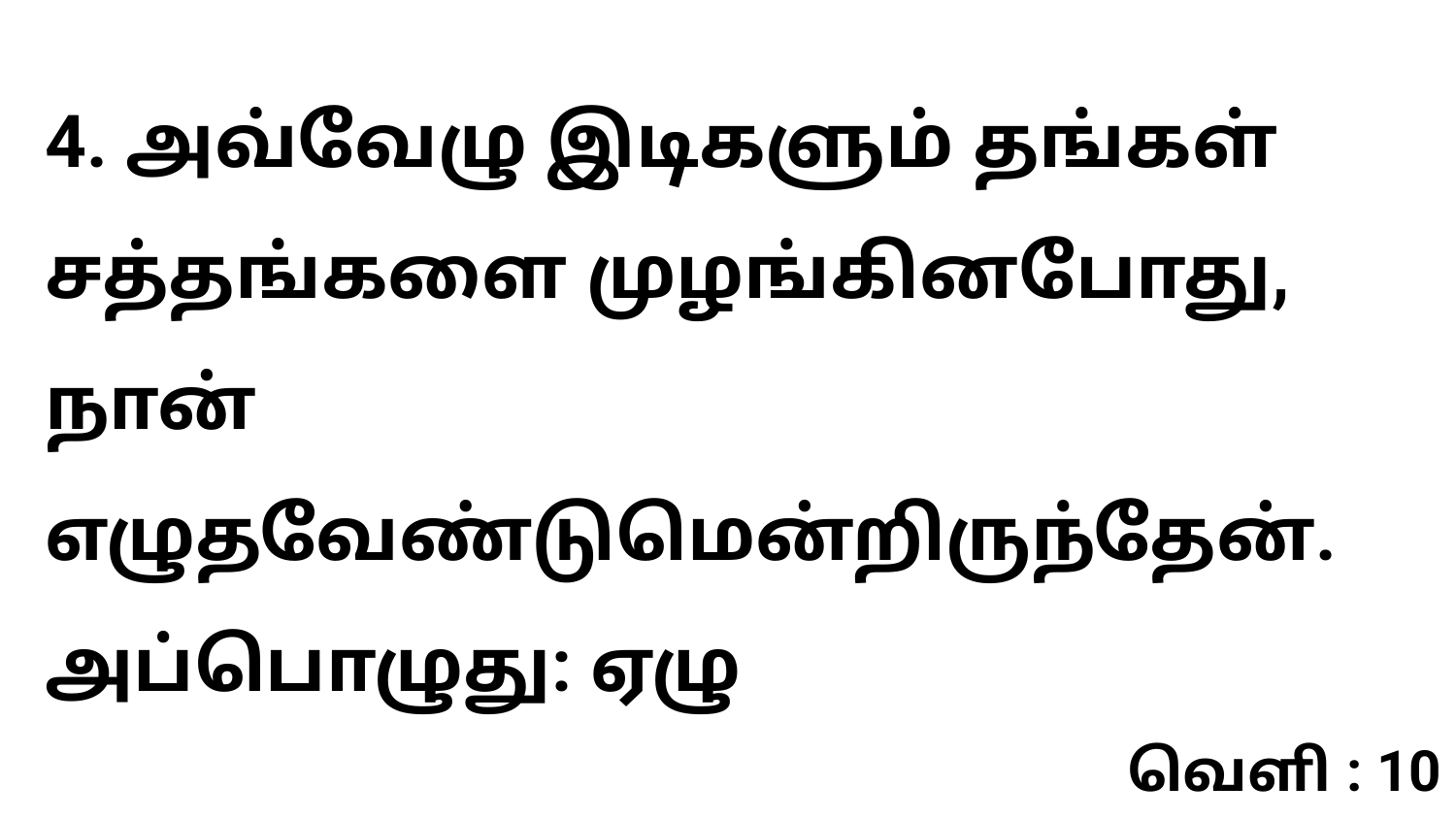

4. அவ்வேழு இடிகளும் தங்கள் சத்தங்களை முழங்கினபோது, நான் எழுதவேண்டுமென்றிருந்தேன். அப்பொழுது: ஏழு
வெளி : 10